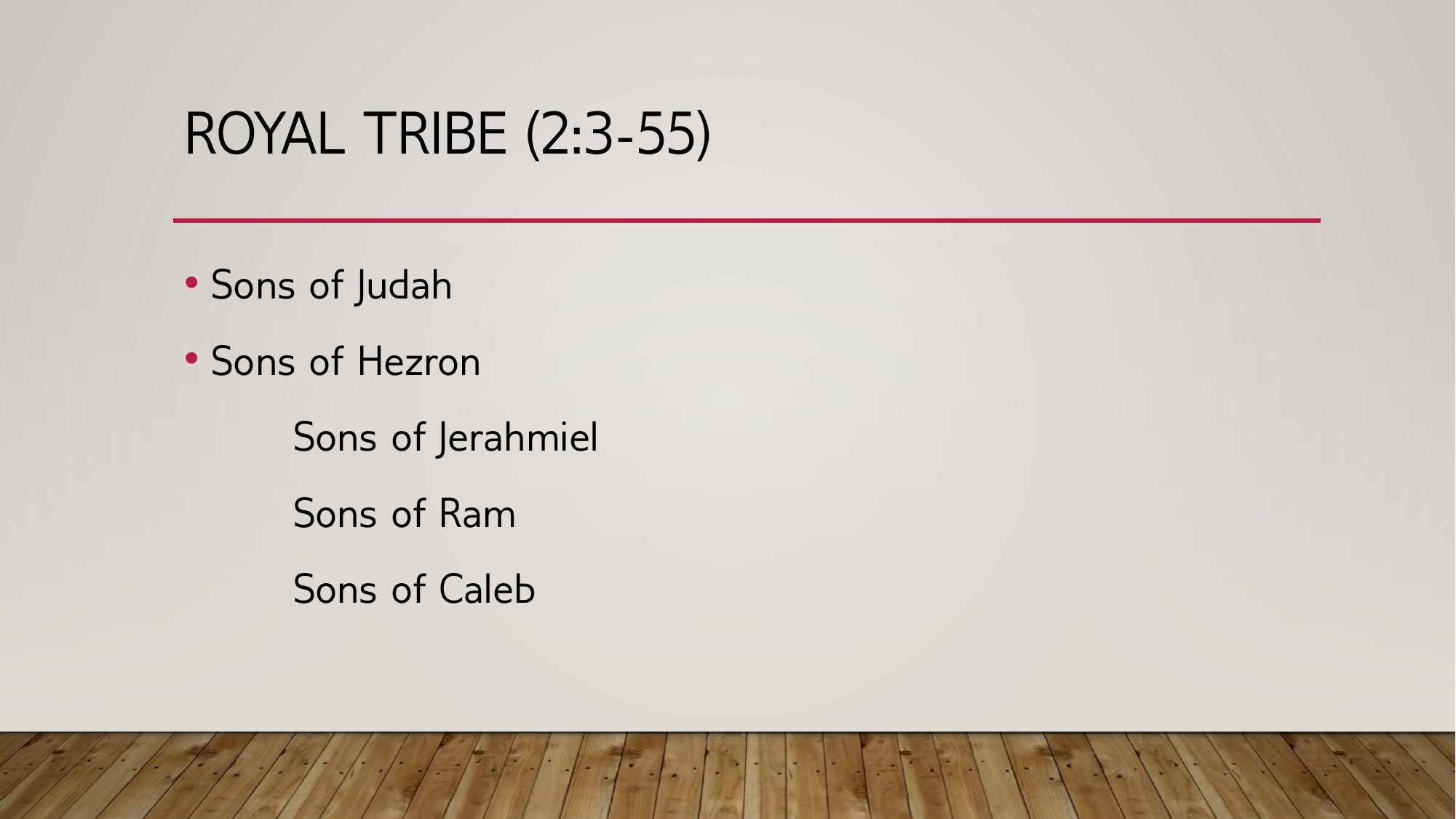

# Royal Tribe (2:3-55)
Sons of Judah
Sons of Hezron
	Sons of Jerahmiel
	Sons of Ram
	Sons of Caleb